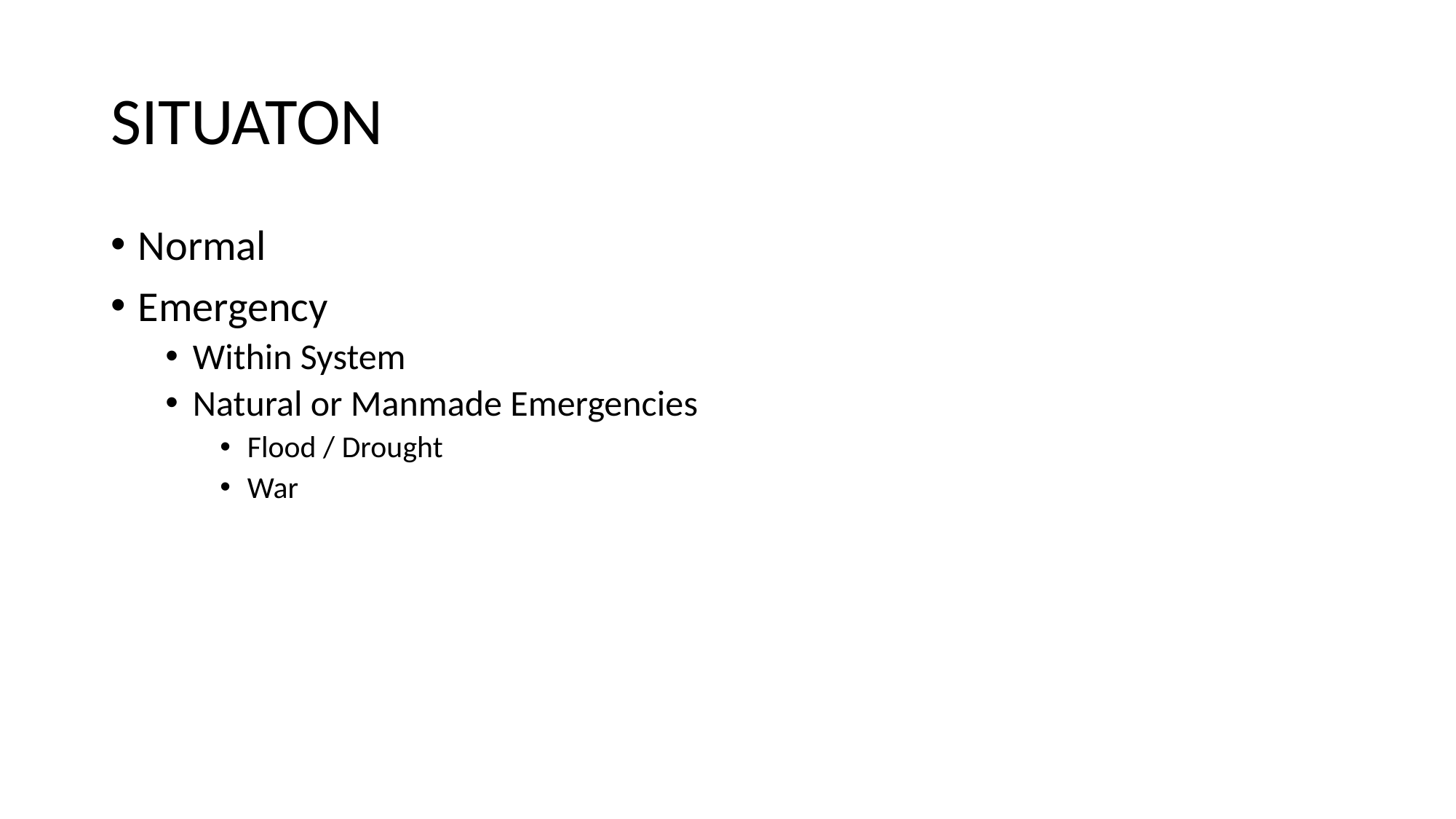

# SITUATON
Normal
Emergency
Within System
Natural or Manmade Emergencies
Flood / Drought
War